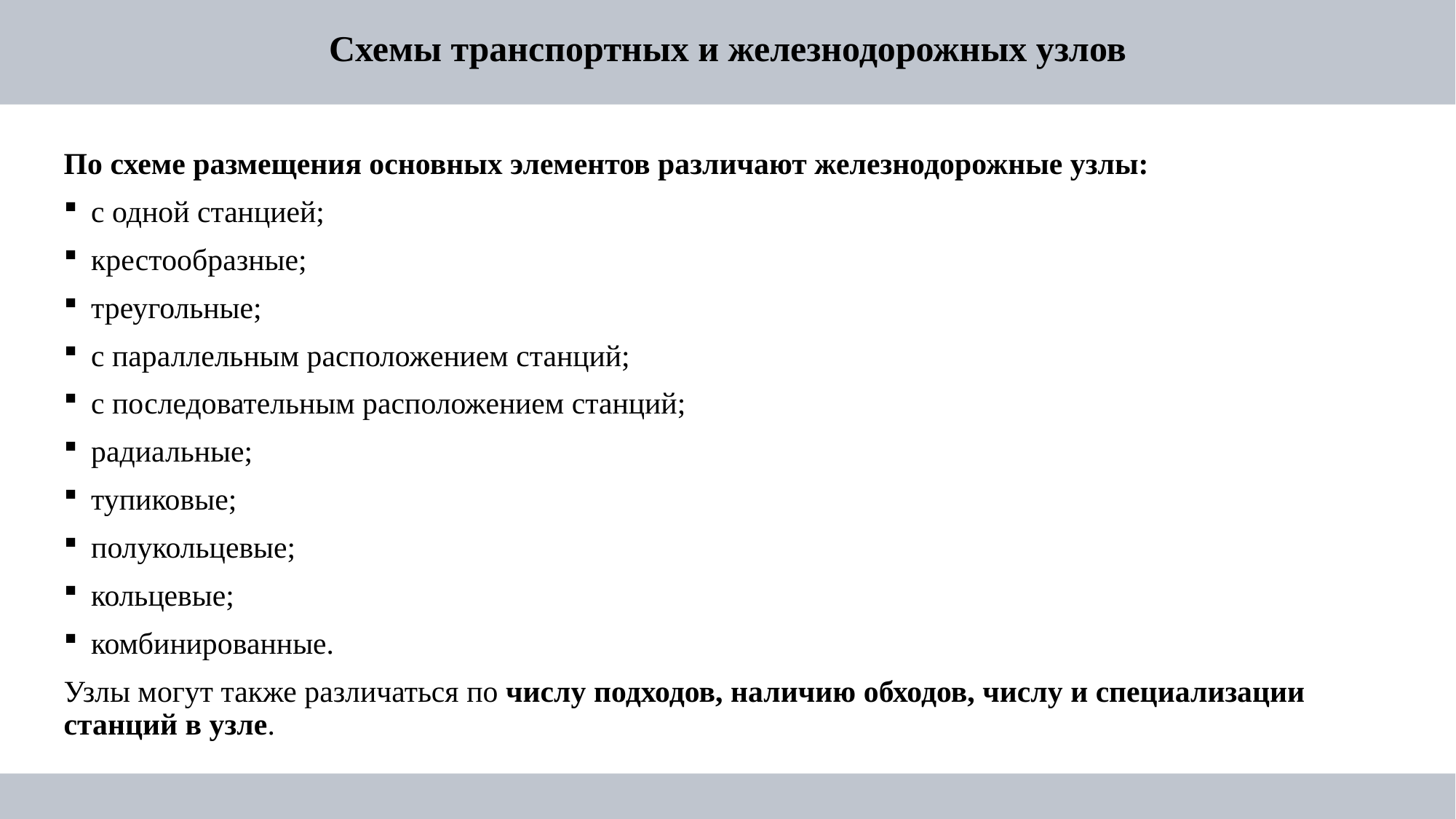

# Схемы транспортных и железнодорожных узлов
По схеме размещения основных элементов различают железнодорожные узлы:
с одной станцией;
крестообразные;
треугольные;
с параллельным расположением станций;
с последовательным расположением станций;
радиальные;
тупиковые;
полукольцевые;
кольцевые;
комбинированные.
Узлы могут также различаться по числу подходов, наличию обходов, числу и специализации станций в узле.